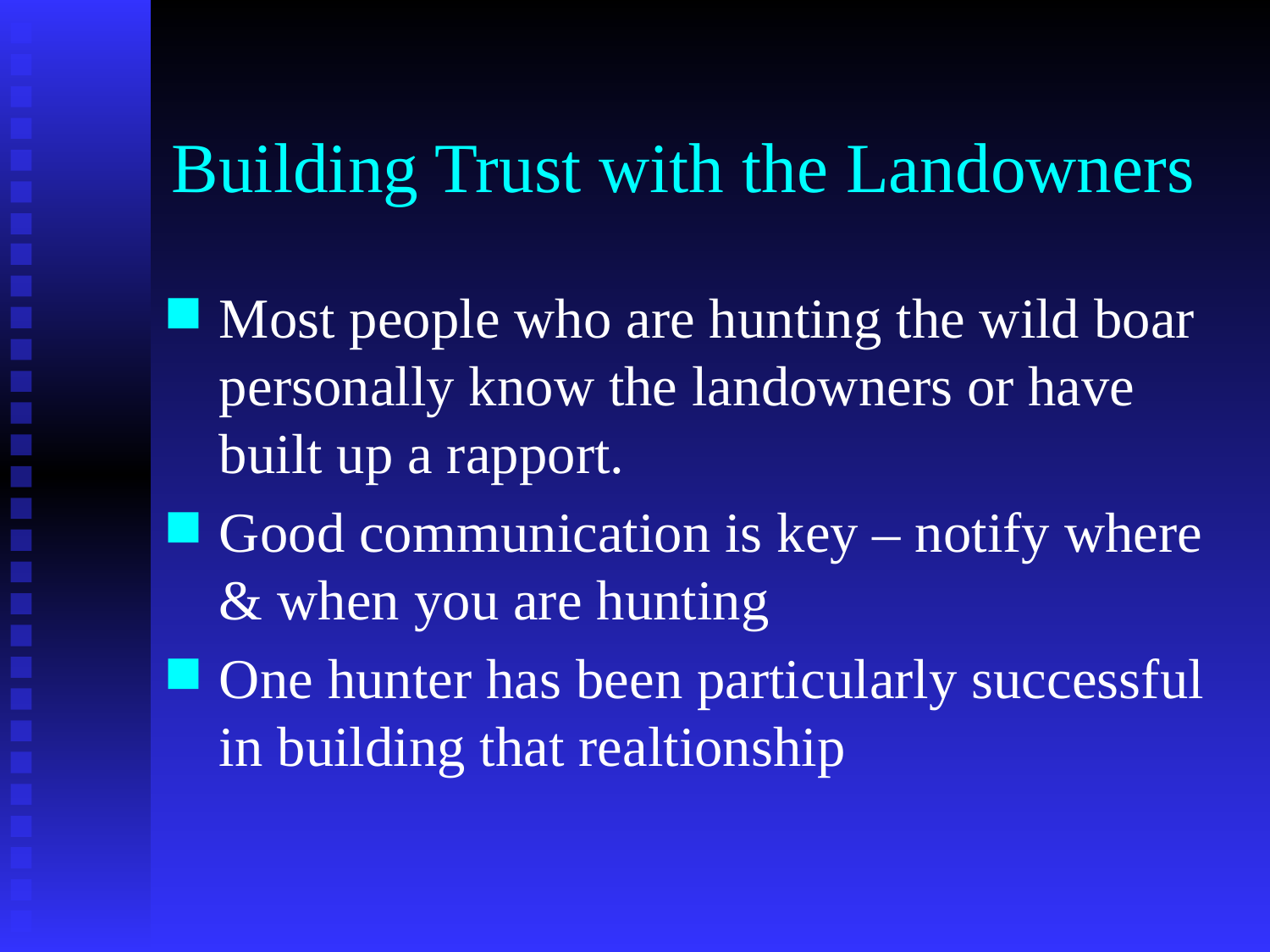

# Building Trust with the Landowners
Most people who are hunting the wild boar personally know the landowners or have built up a rapport.
Good communication is key – notify where & when you are hunting
One hunter has been particularly successful in building that realtionship